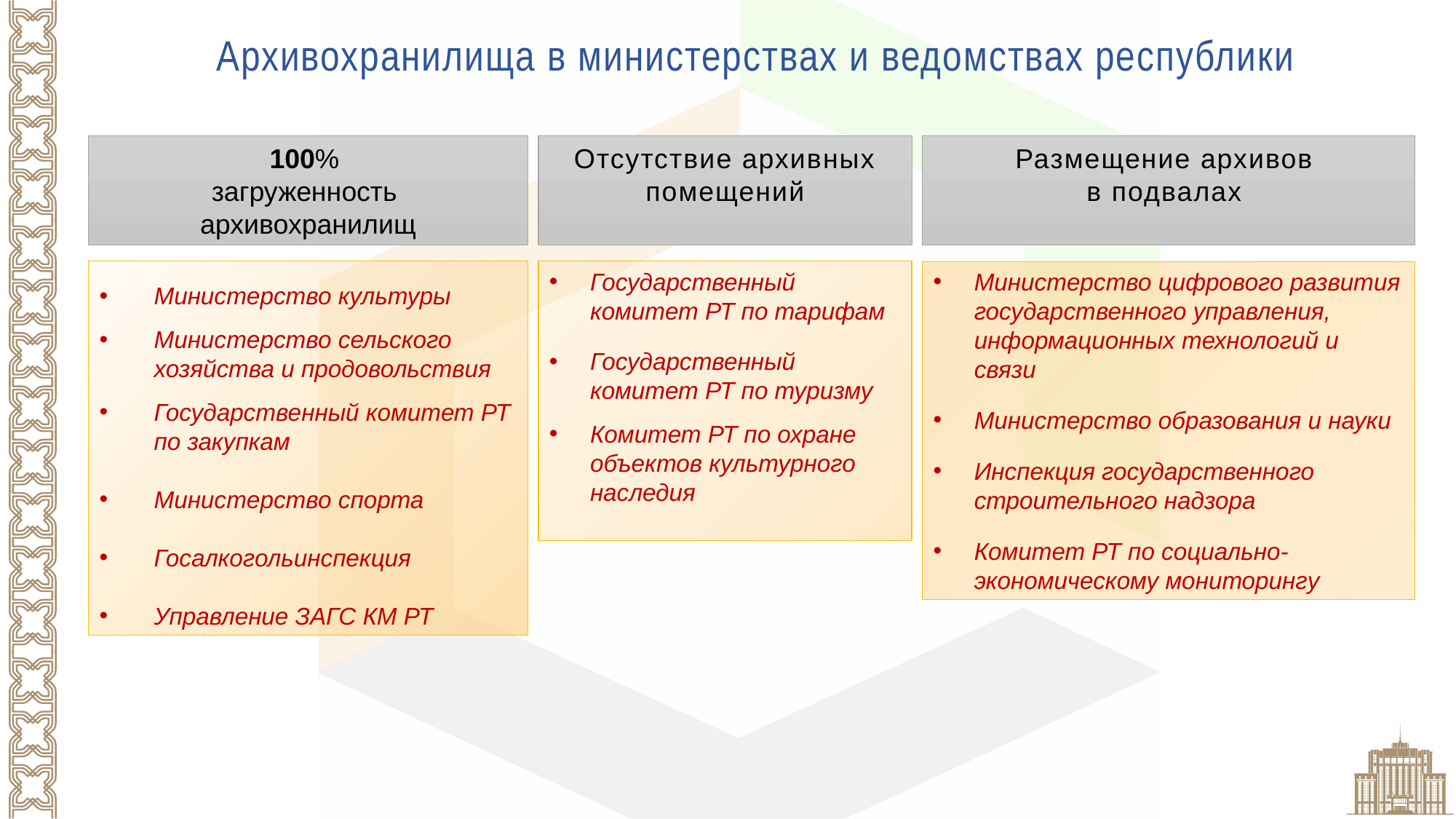

Архивохранилища в министерствах и ведомствах республики
Размещение архивов
в подвалах

Отсутствие архивных помещений

100%
загруженность
архивохранилищ
Министерство культуры

Министерство сельского хозяйства и продовольствия

Государственный комитет РТ по закупкам

Министерство спорта

Госалкогольинспекция

Управление ЗАГС КМ РТ
Государственный комитет РТ по тарифам

Государственный комитет РТ по туризму

Комитет РТ по охране объектов культурного наследия

Министерство цифрового развития государственного управления, информационных технологий и связи

Министерство образования и науки

Инспекция государственного строительного надзора

Комитет РТ по социально-экономическому мониторингу